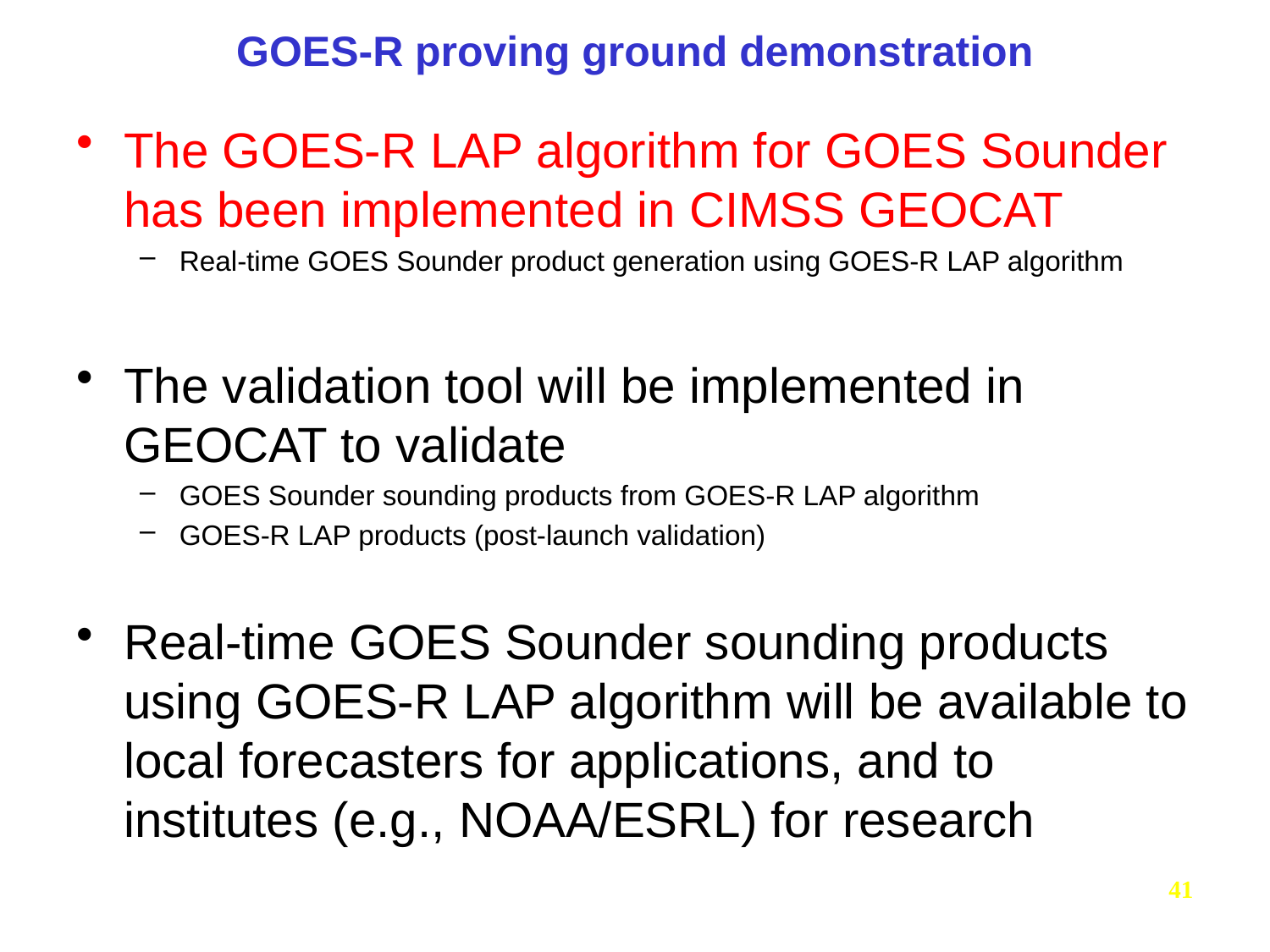

# GOES-R proving ground demonstration
The GOES-R LAP algorithm for GOES Sounder has been implemented in CIMSS GEOCAT
Real-time GOES Sounder product generation using GOES-R LAP algorithm

The validation tool will be implemented in GEOCAT to validate
GOES Sounder sounding products from GOES-R LAP algorithm
GOES-R LAP products (post-launch validation)

Real-time GOES Sounder sounding products using GOES-R LAP algorithm will be available to local forecasters for applications, and to institutes (e.g., NOAA/ESRL) for research
41